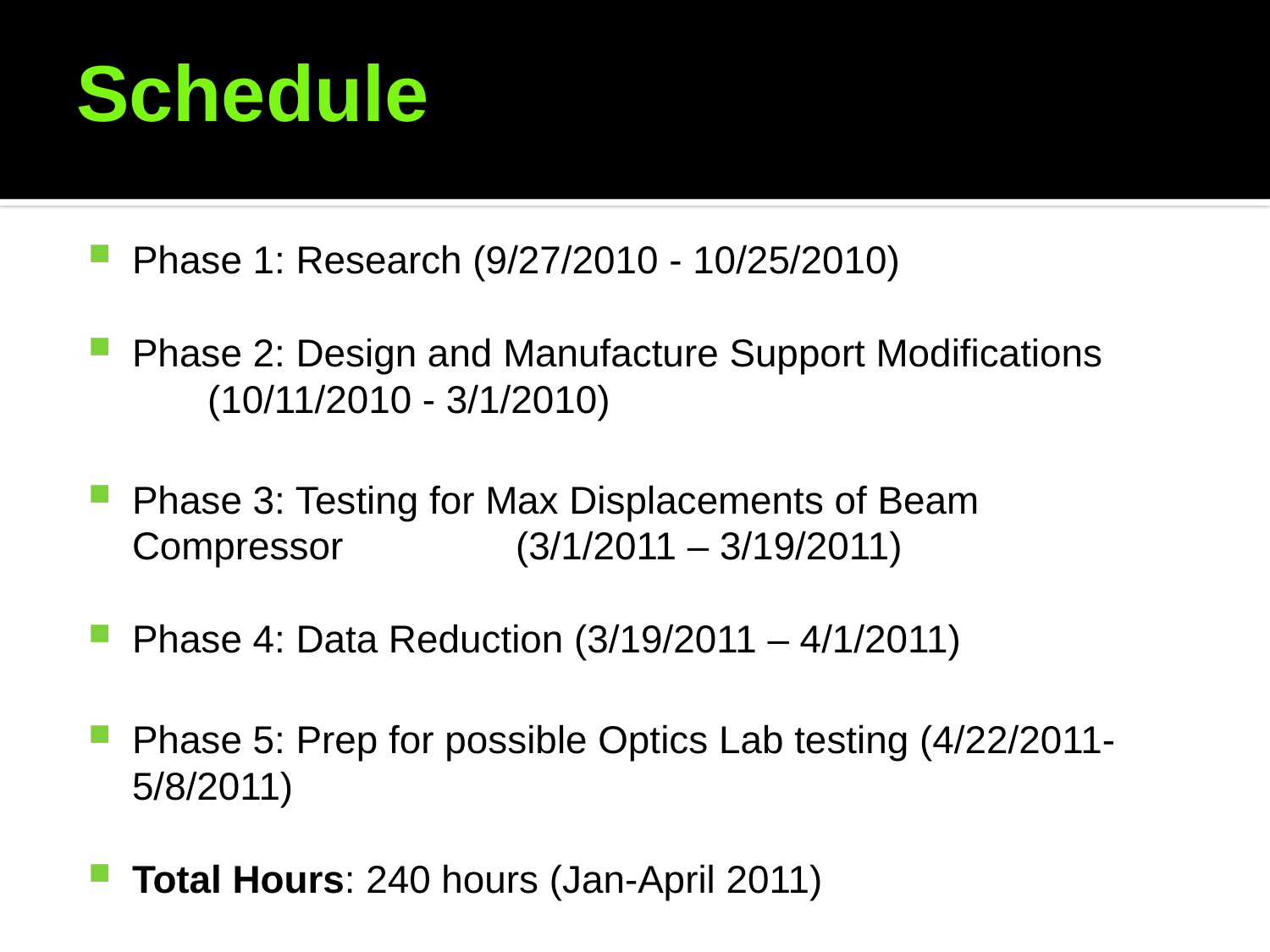

# Schedule
Phase 1: Research (9/27/2010 - 10/25/2010)

Phase 2: Design and Manufacture Support Modifications                (10/11/2010 - 3/1/2010)

Phase 3: Testing for Max Displacements of Beam Compressor                (3/1/2011 – 3/19/2011)

Phase 4: Data Reduction (3/19/2011 – 4/1/2011)

Phase 5: Prep for possible Optics Lab testing (4/22/2011-5/8/2011)

Total Hours: 240 hours (Jan-April 2011)